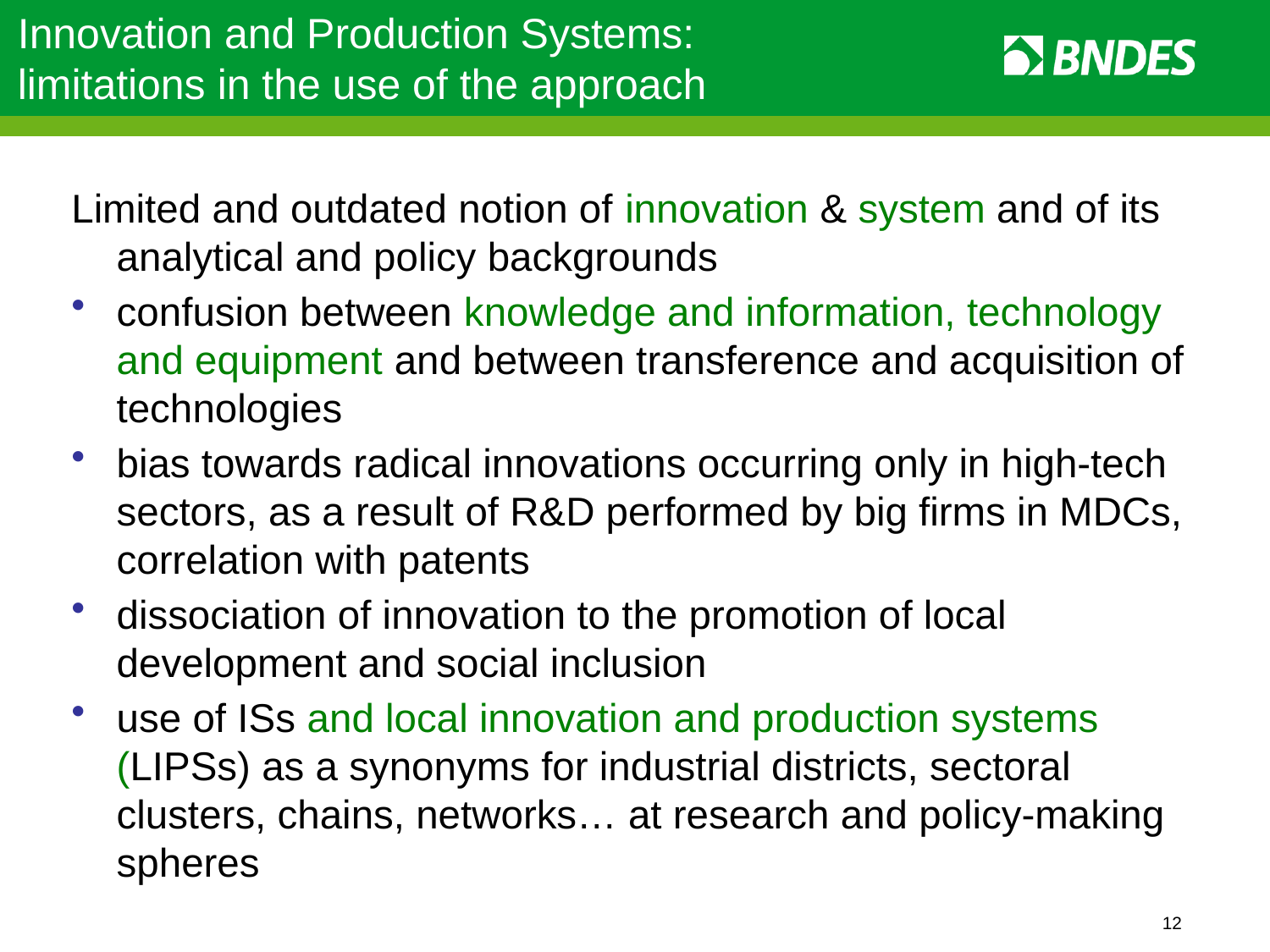

Innovation and Production Systems:
limitations in the use of the approach
Limited and outdated notion of innovation & system and of its analytical and policy backgrounds
confusion between knowledge and information, technology and equipment and between transference and acquisition of technologies
bias towards radical innovations occurring only in high-tech sectors, as a result of R&D performed by big firms in MDCs, correlation with patents
dissociation of innovation to the promotion of local development and social inclusion
use of ISs and local innovation and production systems (LIPSs) as a synonyms for industrial districts, sectoral clusters, chains, networks… at research and policy-making spheres
12